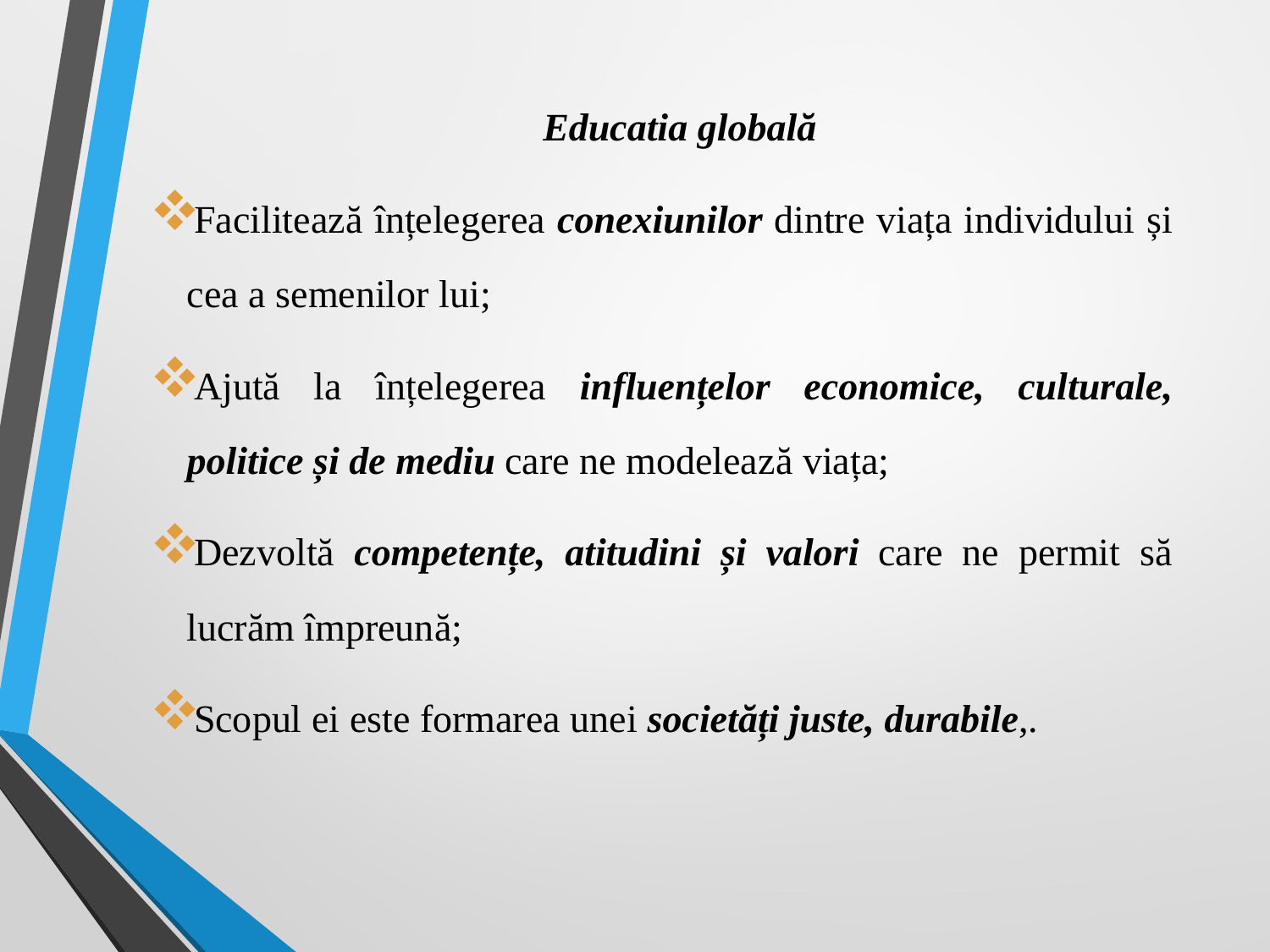

Educatia globală
Facilitează înțelegerea conexiunilor dintre viața individului și cea a semenilor lui;
Ajută la înțelegerea influențelor economice, culturale, politice și de mediu care ne modelează viața;
Dezvoltă competențe, atitudini și valori care ne permit să lucrăm împreună;
Scopul ei este formarea unei societăți juste, durabile,.